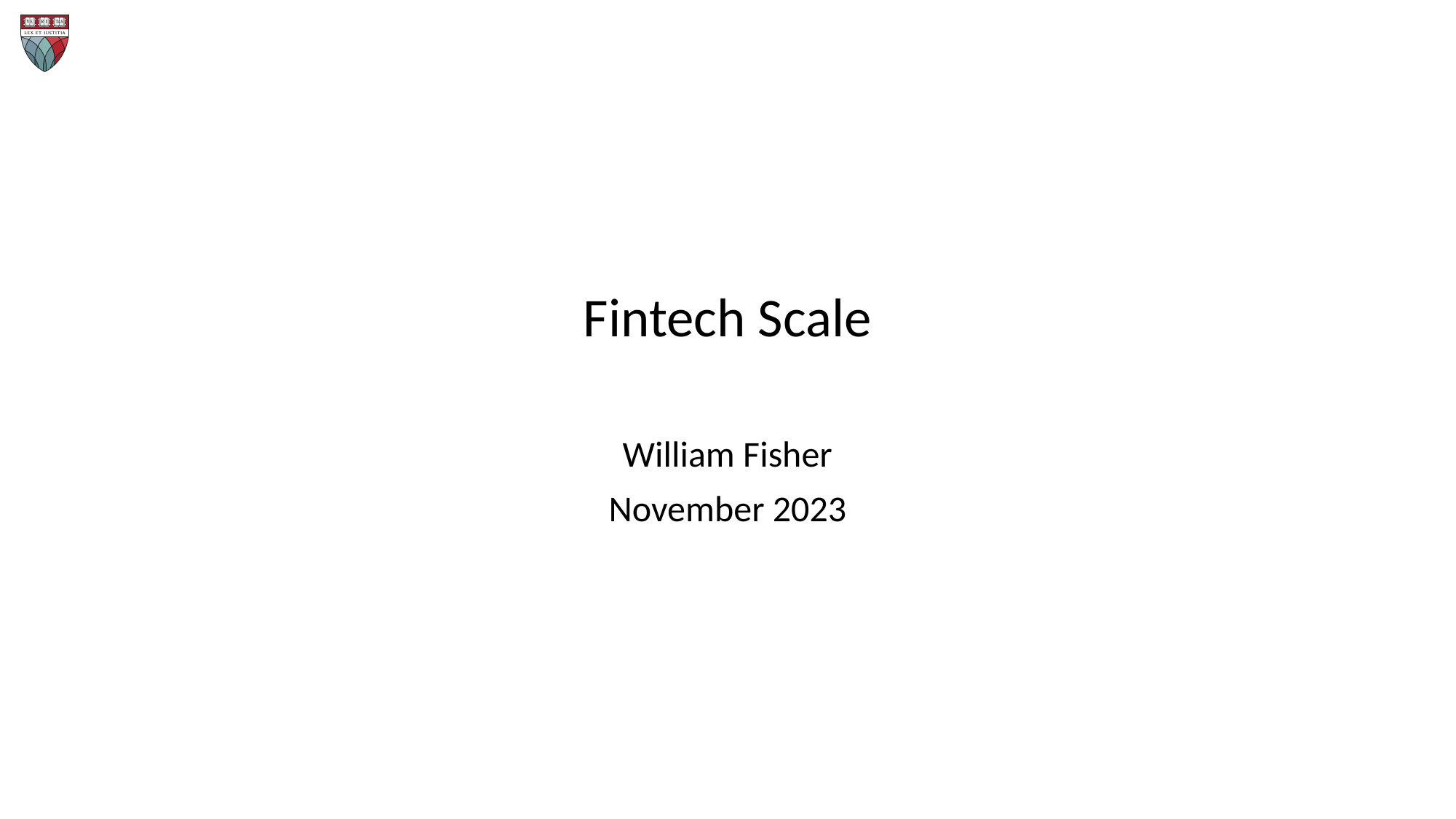

# Fintech Scale
William Fisher
November 2023